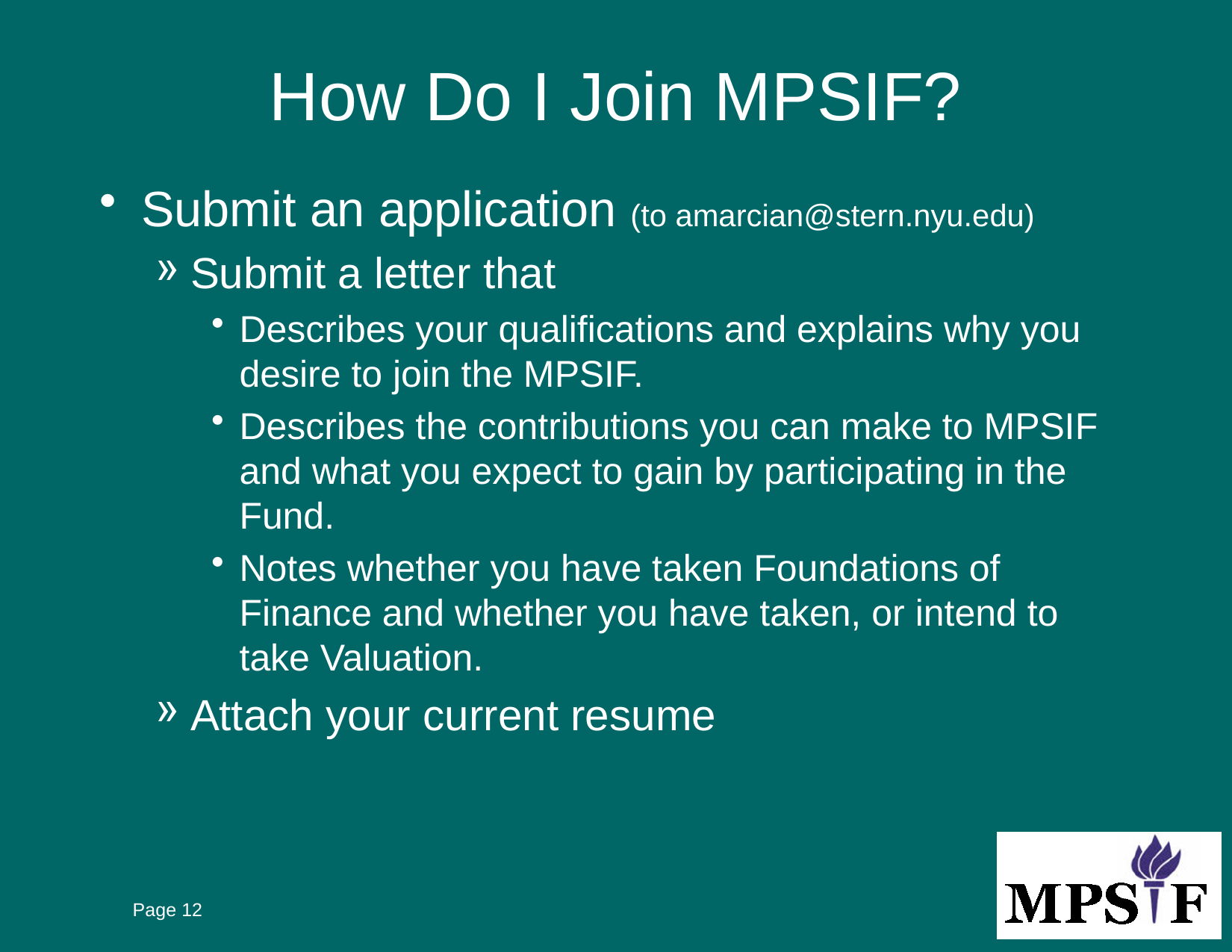

# How Do I Join MPSIF?
Submit an application (to amarcian@stern.nyu.edu)
Submit a letter that
Describes your qualifications and explains why you desire to join the MPSIF.
Describes the contributions you can make to MPSIF and what you expect to gain by participating in the Fund.
Notes whether you have taken Foundations of Finance and whether you have taken, or intend to take Valuation.
Attach your current resume

Page 12